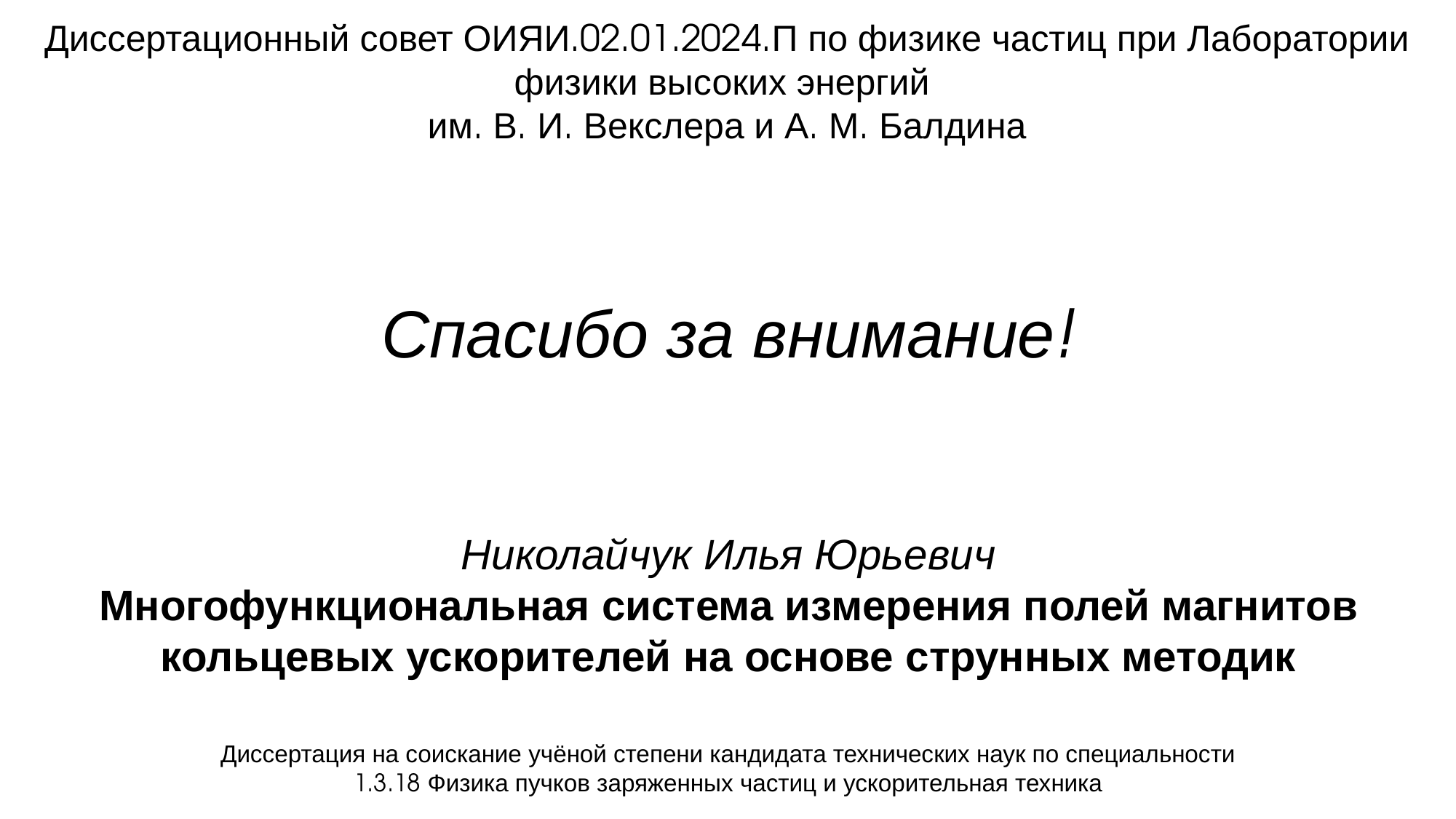

Диссертационный совет ОИЯИ.02.01.2024.П по физике частиц при Лаборатории физики высоких энергий
им. В. И. Векслера и А. М. Балдина
Спасибо за внимание!
# Николайчук Илья Юрьевич Многофункциональная система измерения полей магнитов кольцевых ускорителей на основе струнных методик Диссертация на соискание учёной степени кандидата технических наук по специальности 1.3.18 Физика пучков заряженных частиц и ускорительная техника